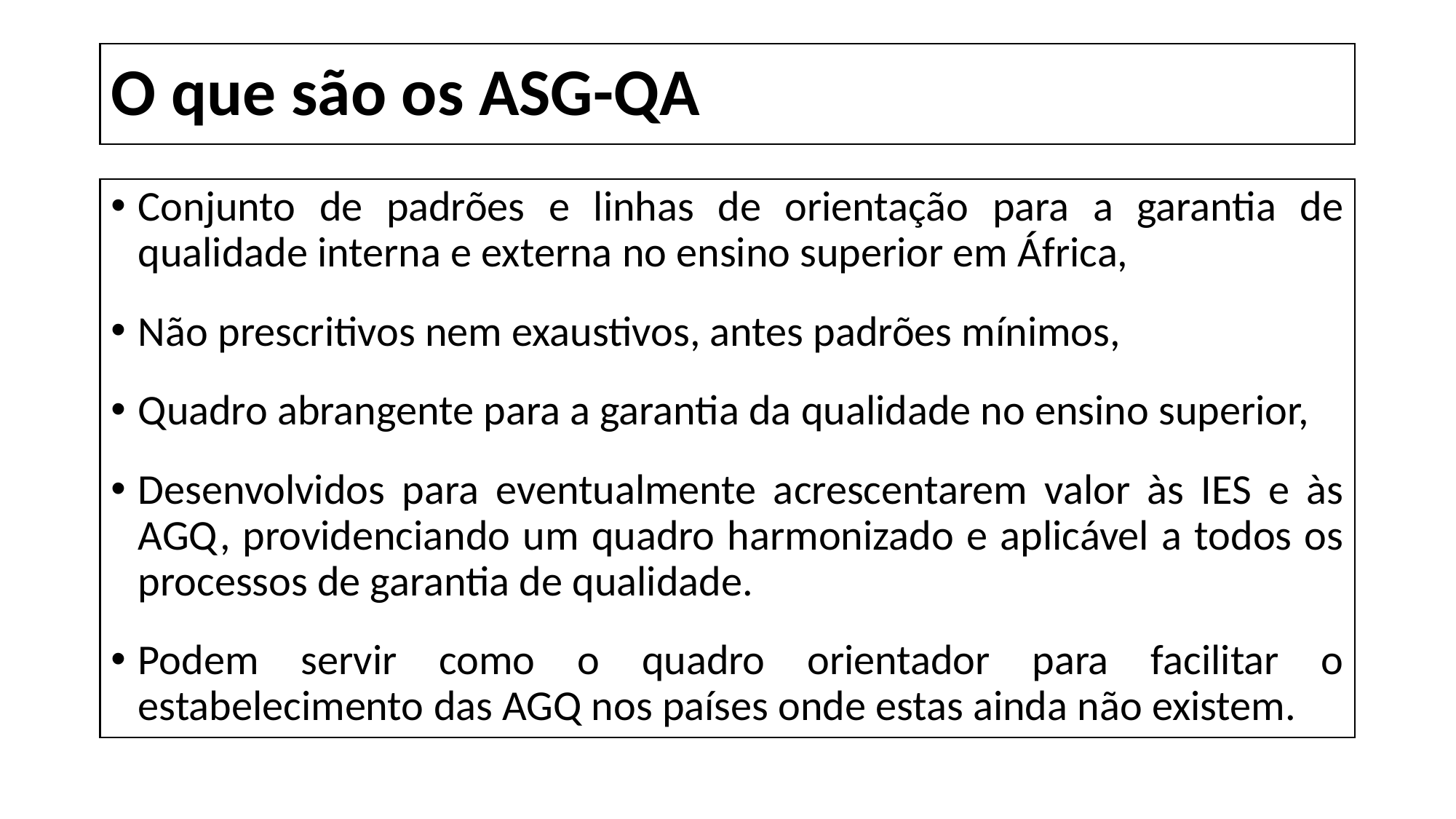

# O que são os ASG-QA
Conjunto de padrões e linhas de orientação para a garantia de qualidade interna e externa no ensino superior em África,
Não prescritivos nem exaustivos, antes padrões mínimos,
Quadro abrangente para a garantia da qualidade no ensino superior,
Desenvolvidos para eventualmente acrescentarem valor às IES e às AGQ, providenciando um quadro harmonizado e aplicável a todos os processos de garantia de qualidade.
Podem servir como o quadro orientador para facilitar o estabelecimento das AGQ nos países onde estas ainda não existem.